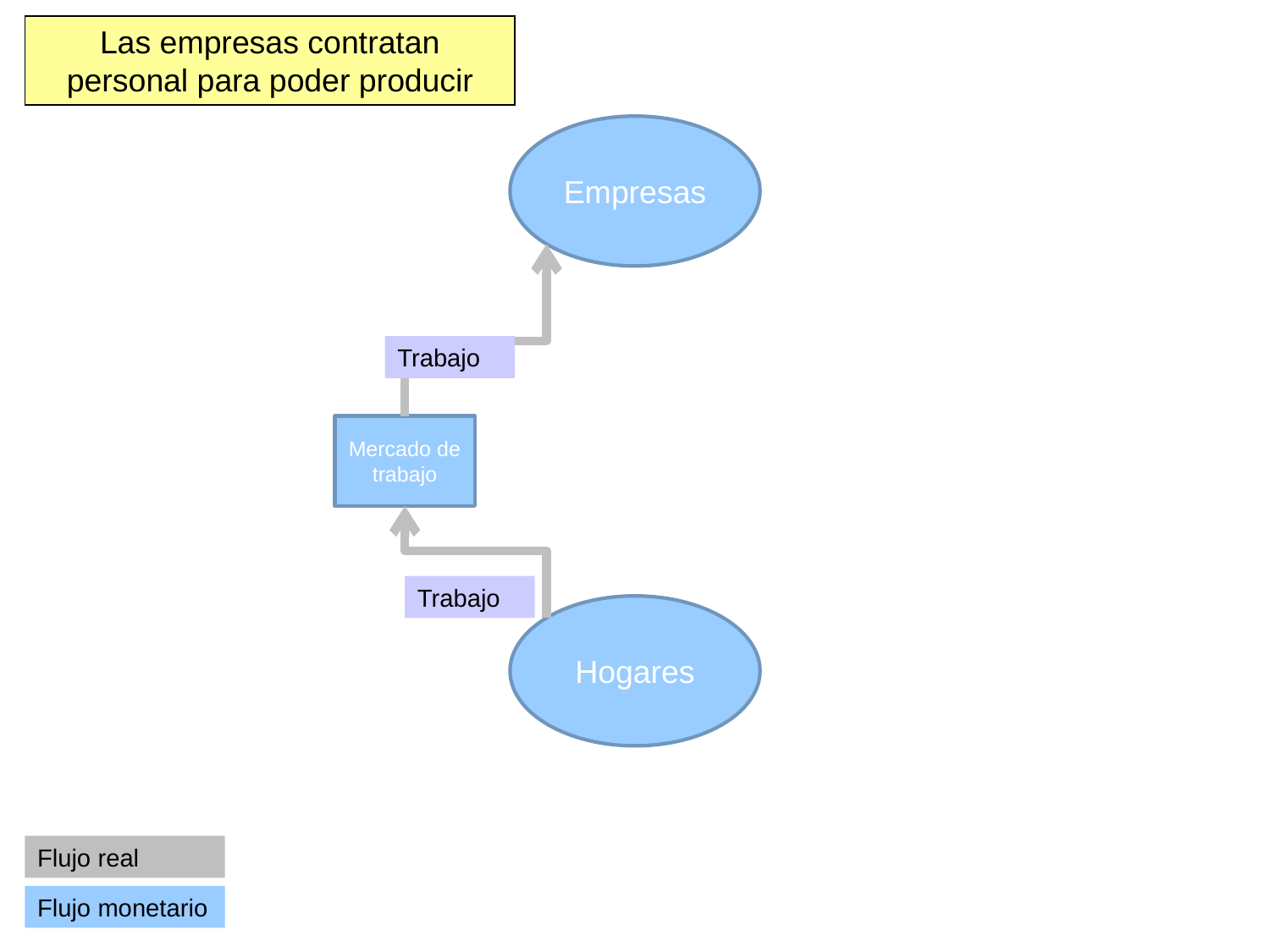

Las empresas contratan personal para poder producir
Empresas
Trabajo
Mercado de trabajo
Trabajo
Hogares
Flujo real
Flujo monetario